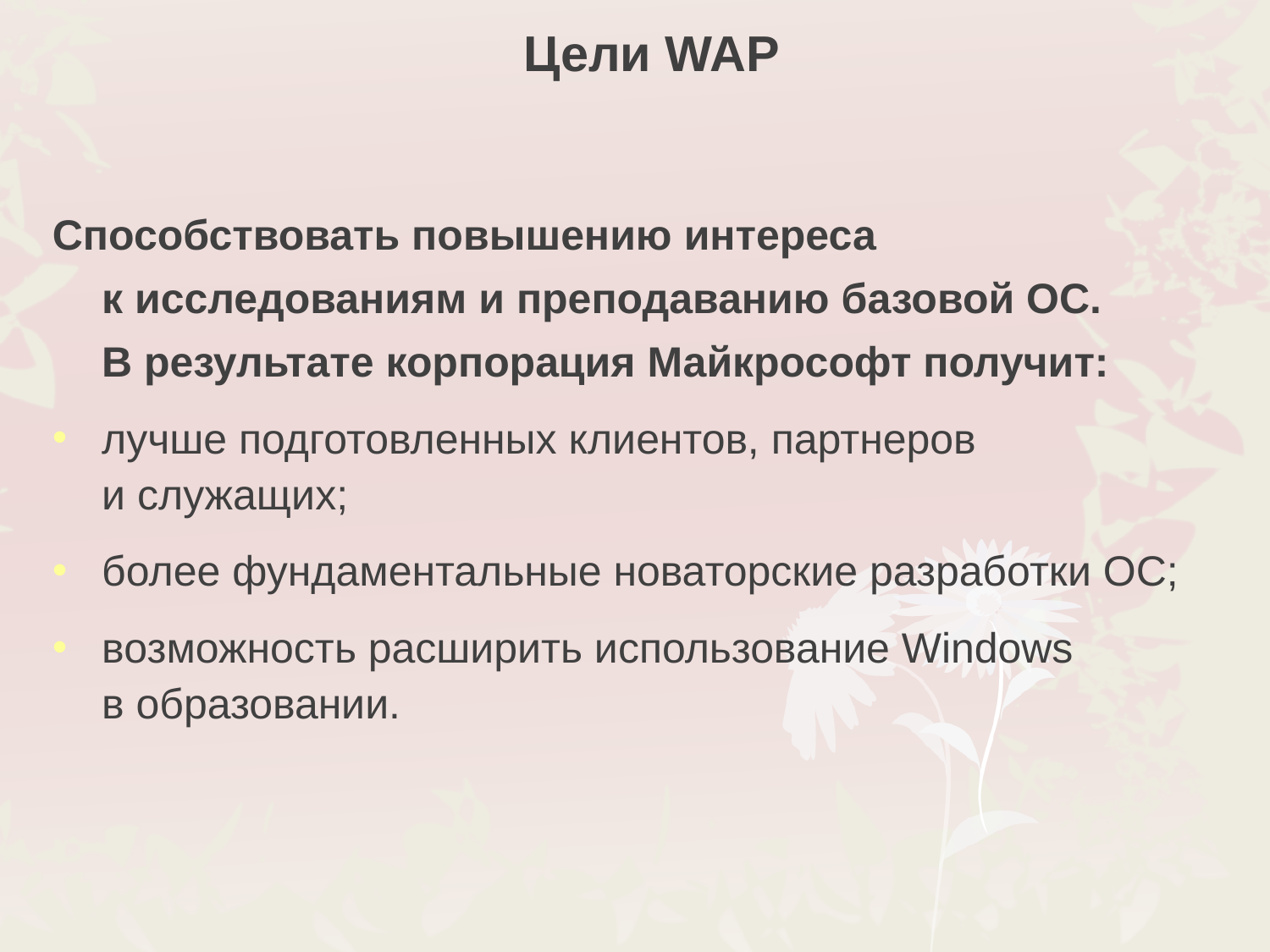

# Цели WAP
Способствовать повышению интереса
к исследованиям и преподаванию базовой ОС.
В результате корпорация Майкрософт получит:
лучше подготовленных клиентов, партнеров
и служащих;
более фундаментальные новаторские разработки ОС;
возможность расширить использование Windows
в образовании.